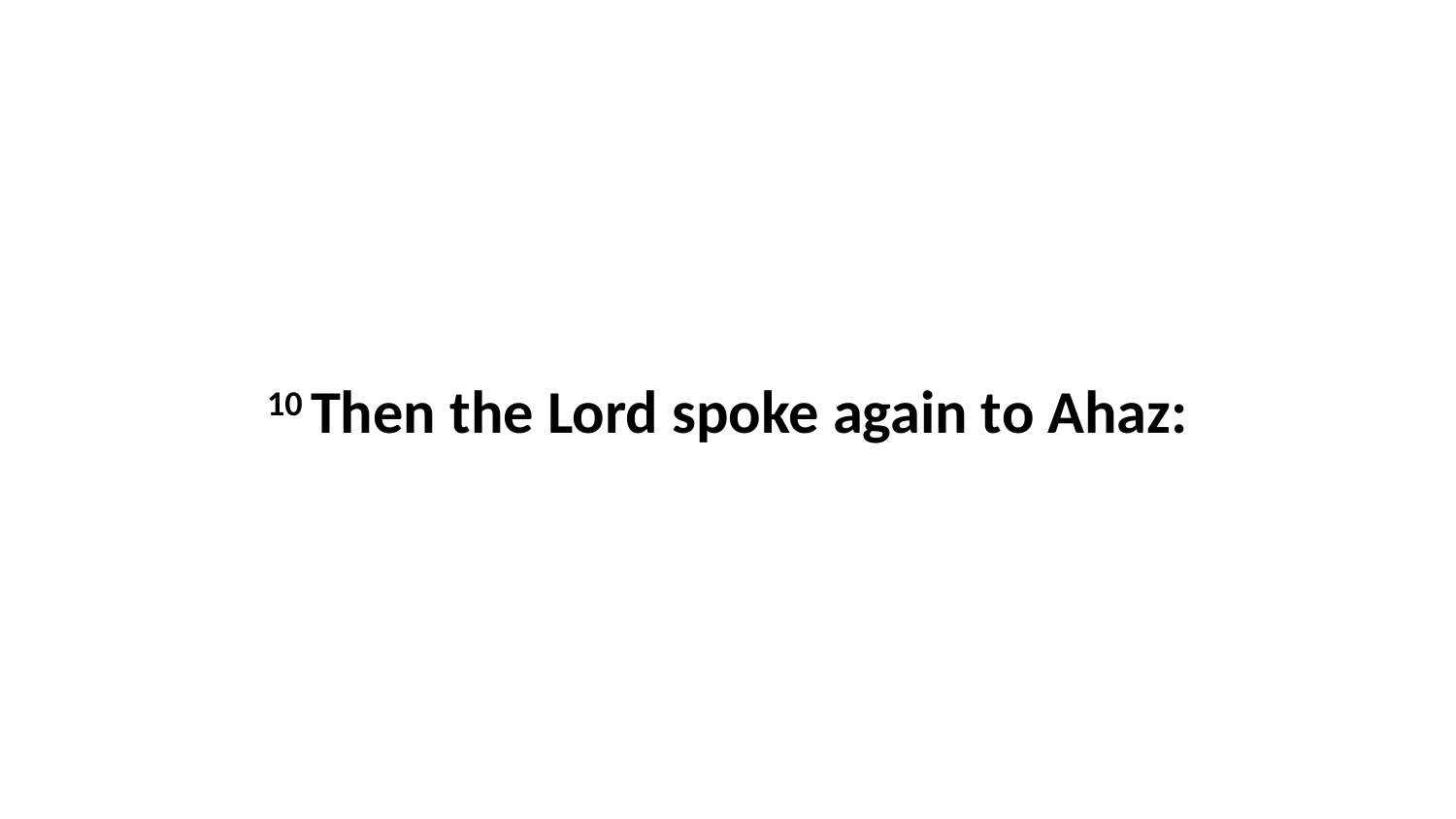

10 Then the Lord spoke again to Ahaz: